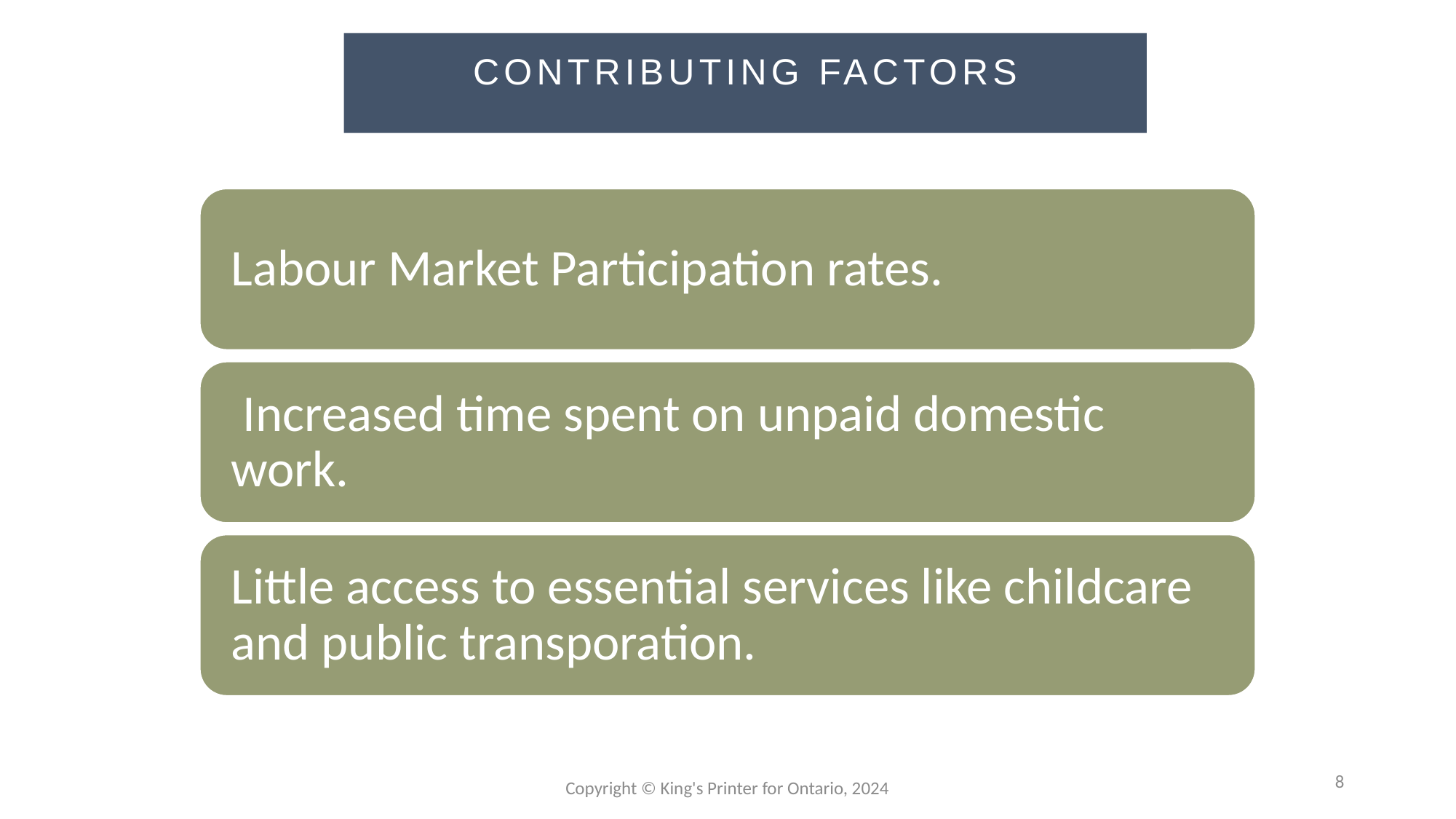

CONTRIBUTING FACTORS
Labour Market Participation rates.
 Increased time spent on unpaid domestic work.
Little access to essential services like childcare and public transporation.
8
Copyright © King's Printer for Ontario, 2024